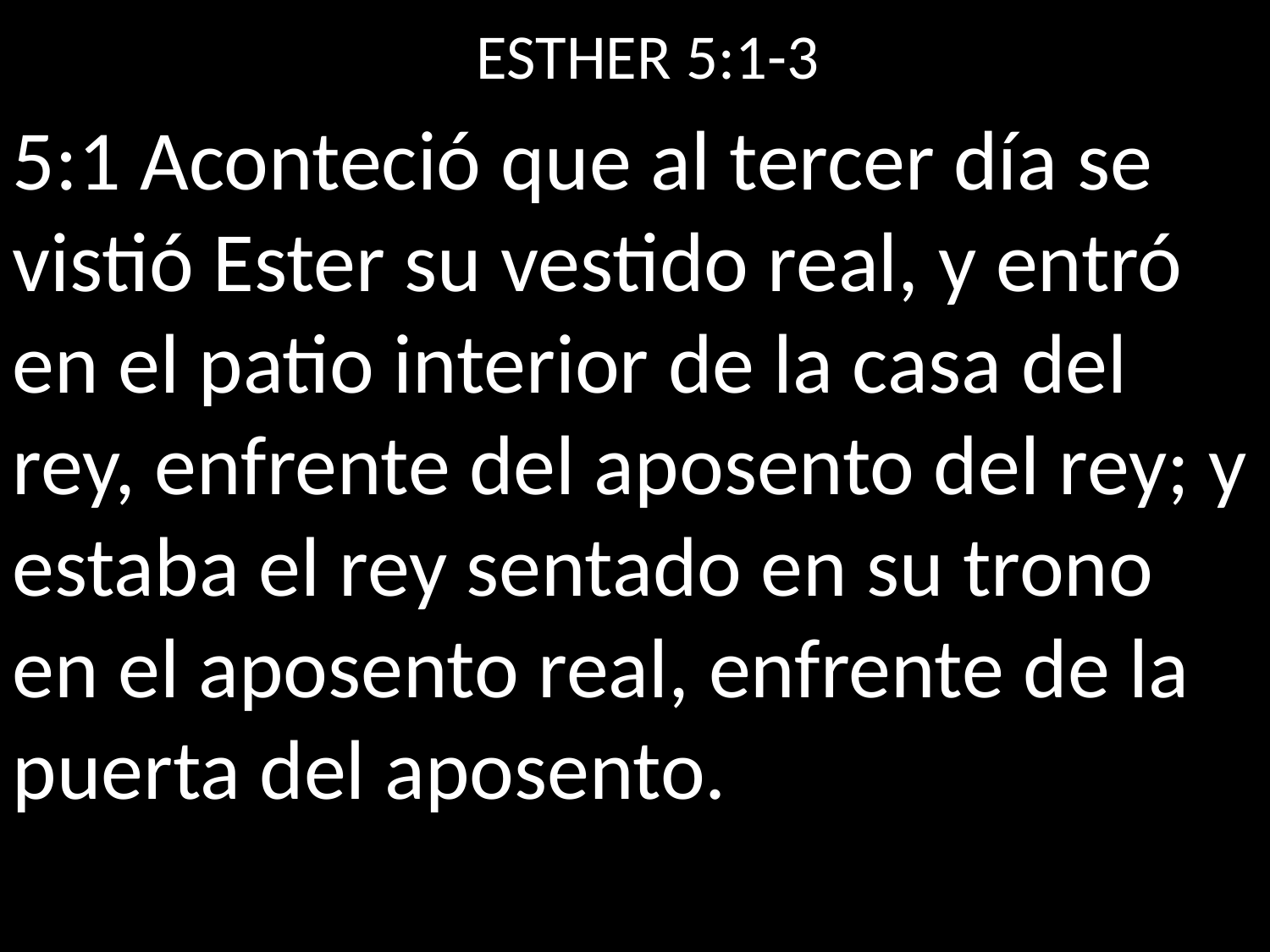

ESTHER 5:1-3
5:1 Aconteció que al tercer día se vistió Ester su vestido real, y entró en el patio interior de la casa del rey, enfrente del aposento del rey; y estaba el rey sentado en su trono en el aposento real, enfrente de la puerta del aposento.